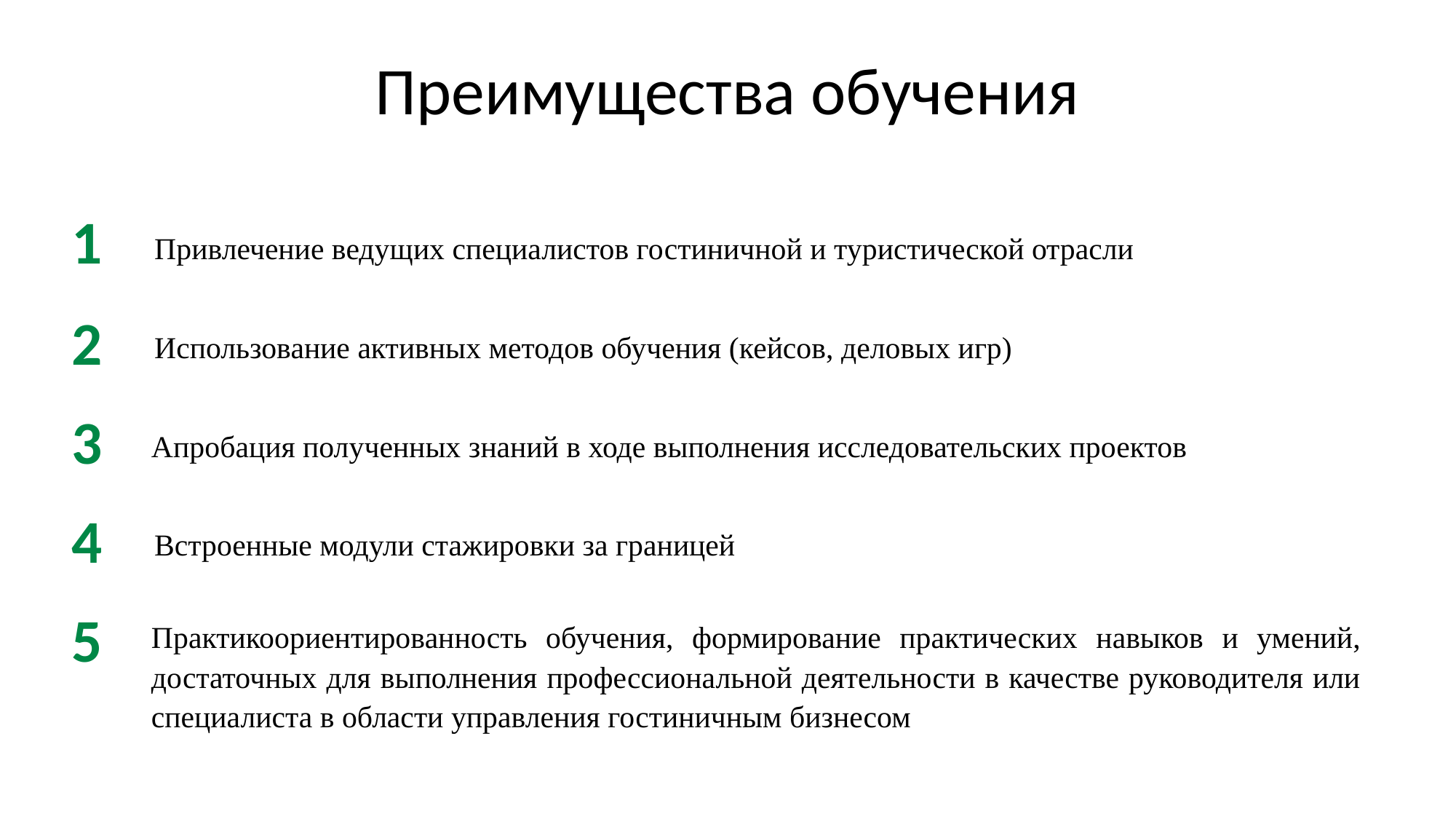

# Преимущества обучения
1
Привлечение ведущих специалистов гостиничной и туристической отрасли
2
Использование активных методов обучения (кейсов, деловых игр)
3
Апробация полученных знаний в ходе выполнения исследовательских проектов
4
Встроенные модули стажировки за границей
5
Практикоориентированность обучения, формирование практических навыков и умений, достаточных для выполнения профессиональной деятельности в качестве руководителя или специалиста в области управления гостиничным бизнесом